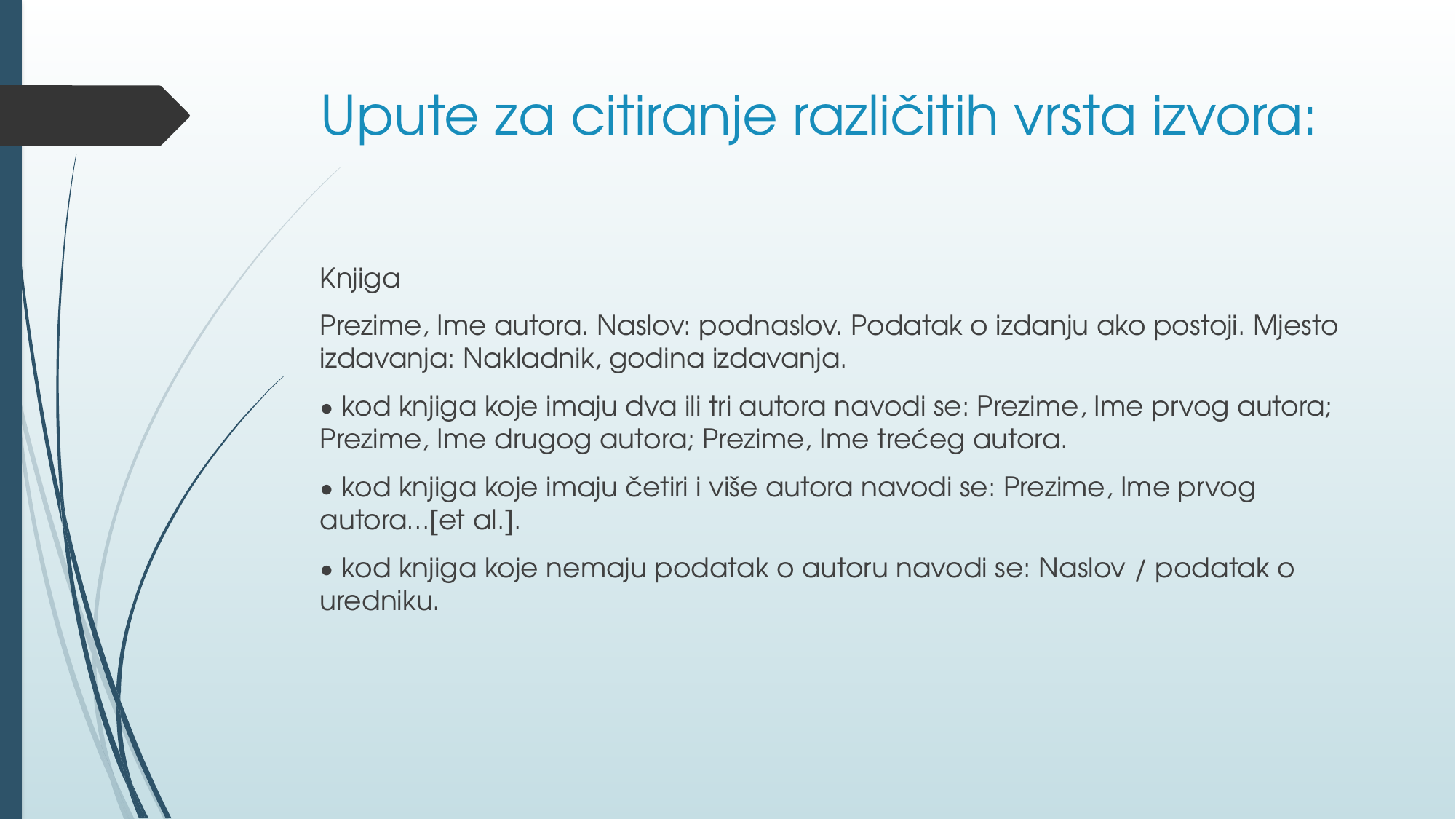

# Upute za citiranje različitih vrsta izvora:
Knjiga
Prezime, Ime autora. Naslov: podnaslov. Podatak o izdanju ako postoji. Mjesto izdavanja: Nakladnik, godina izdavanja.
• kod knjiga koje imaju dva ili tri autora navodi se: Prezime, Ime prvog autora; Prezime, Ime drugog autora; Prezime, Ime trećeg autora.
• kod knjiga koje imaju četiri i više autora navodi se: Prezime, Ime prvog autora…[et al.].
• kod knjiga koje nemaju podatak o autoru navodi se: Naslov / podatak o uredniku.